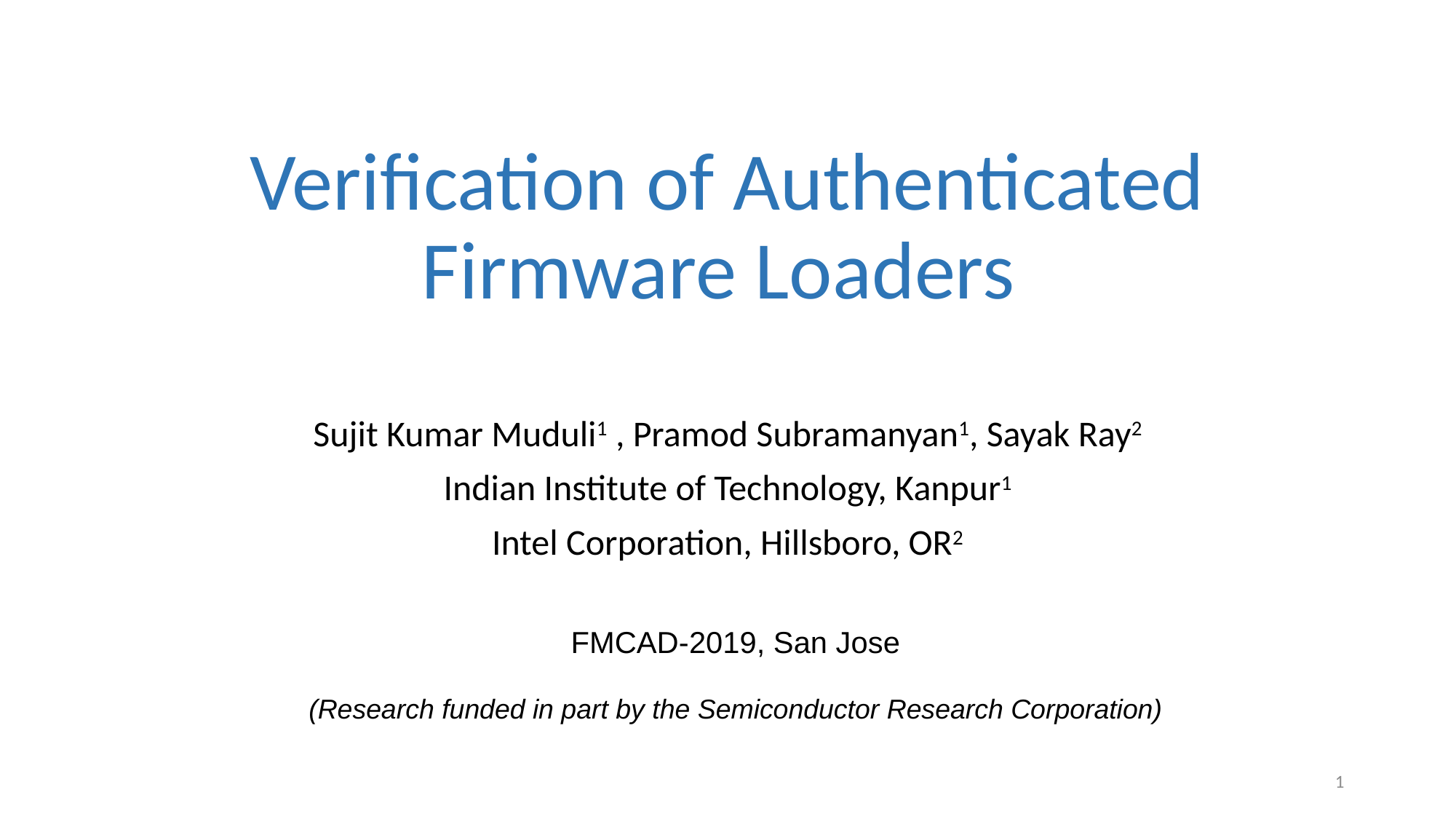

# Verification of Authenticated Firmware Loaders
Sujit Kumar Muduli1 , Pramod Subramanyan1, Sayak Ray2
Indian Institute of Technology, Kanpur1
Intel Corporation, Hillsboro, OR2

FMCAD-2019, San Jose

(Research funded in part by the Semiconductor Research Corporation)
1